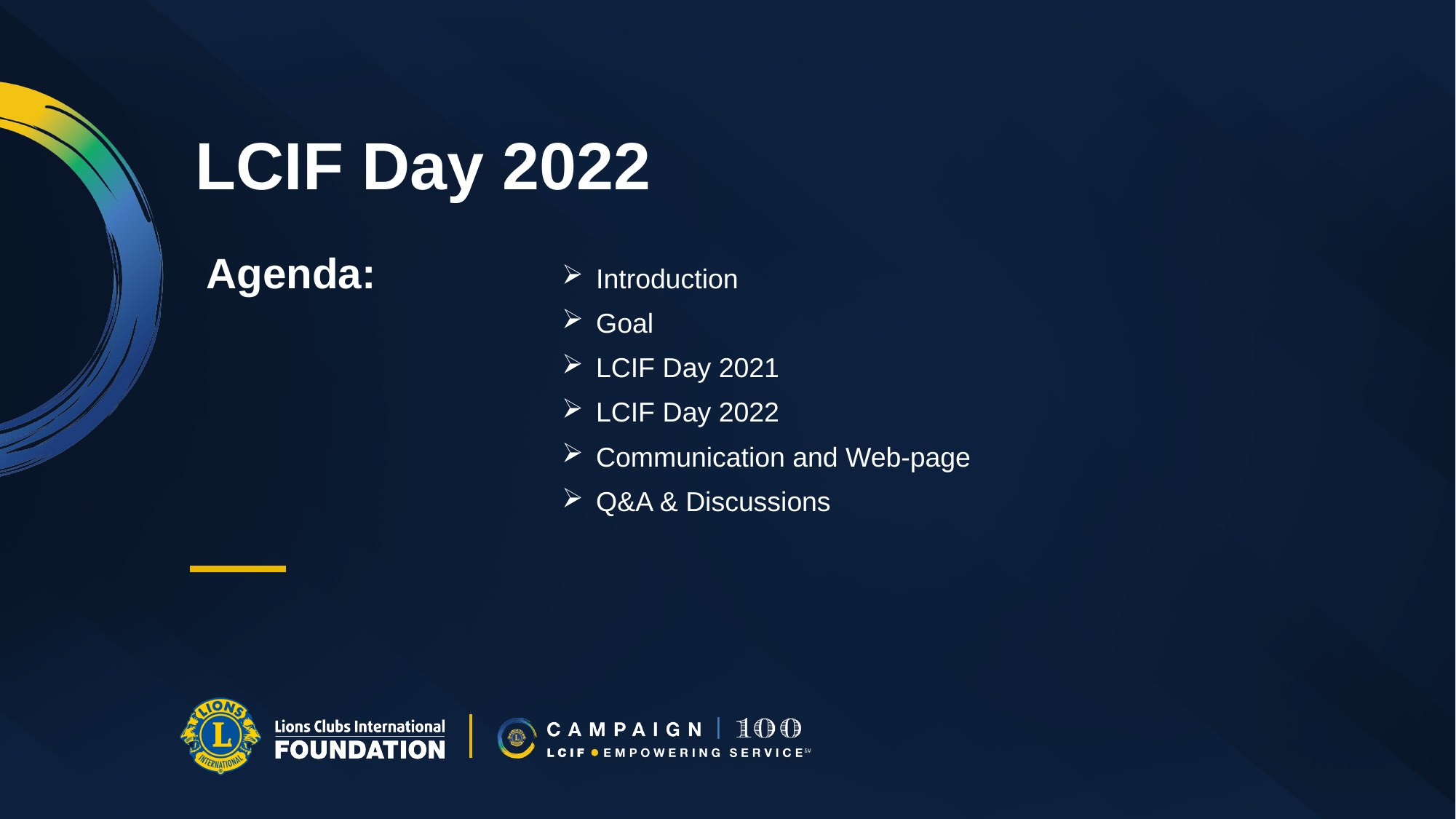

# LCIF Day 2022
Agenda:
Introduction
Goal
LCIF Day 2021
LCIF Day 2022
Communication and Web-page
Q&A & Discussions